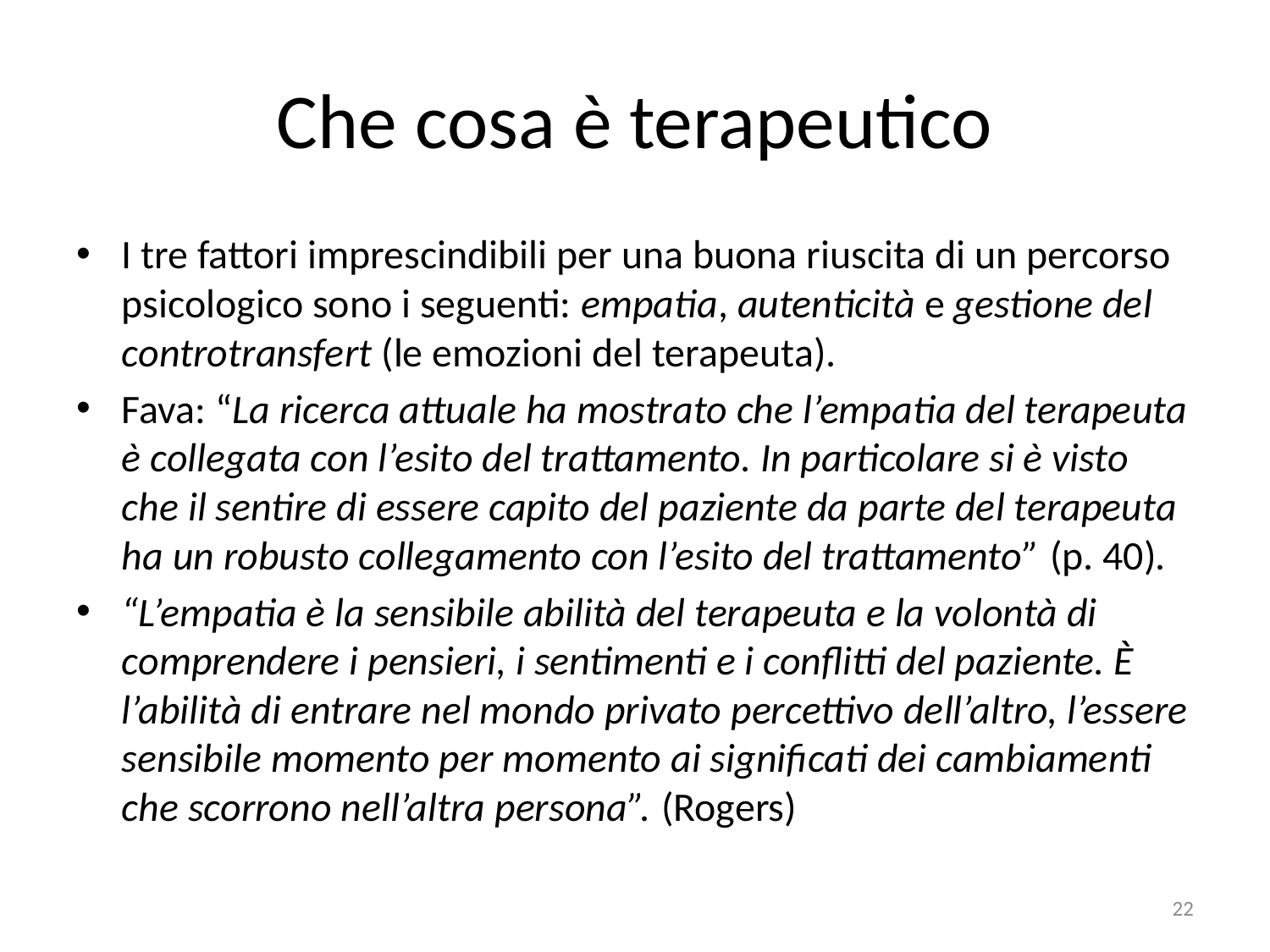

# Che cosa è terapeutico
I tre fattori imprescindibili per una buona riuscita di un percorso psicologico sono i seguenti: empatia, autenticità e gestione del controtransfert (le emozioni del terapeuta).
Fava: “La ricerca attuale ha mostrato che l’empatia del terapeuta è collegata con l’esito del trattamento. In particolare si è visto che il sentire di essere capito del paziente da parte del terapeuta ha un robusto collegamento con l’esito del trattamento” (p. 40).
“L’empatia è la sensibile abilità del terapeuta e la volontà di comprendere i pensieri, i sentimenti e i conflitti del paziente. È l’abilità di entrare nel mondo privato percettivo dell’altro, l’essere sensibile momento per momento ai significati dei cambiamenti che scorrono nell’altra persona”. (Rogers)
22